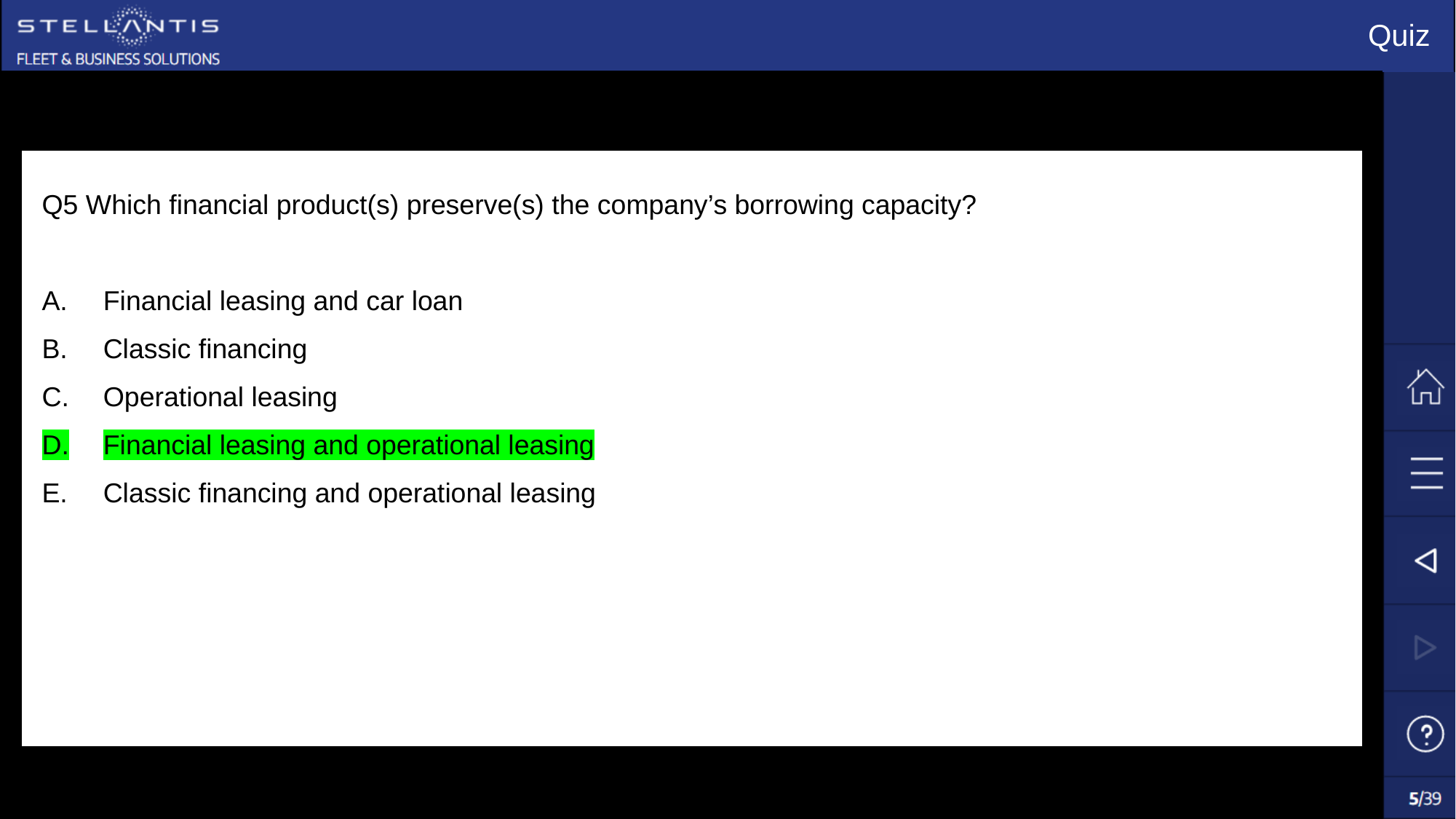

# Quiz
Q5 Which financial product(s) preserve(s) the company’s borrowing capacity?

Financial leasing and car loan
Classic financing
Operational leasing
Financial leasing and operational leasing
Classic financing and operational leasing